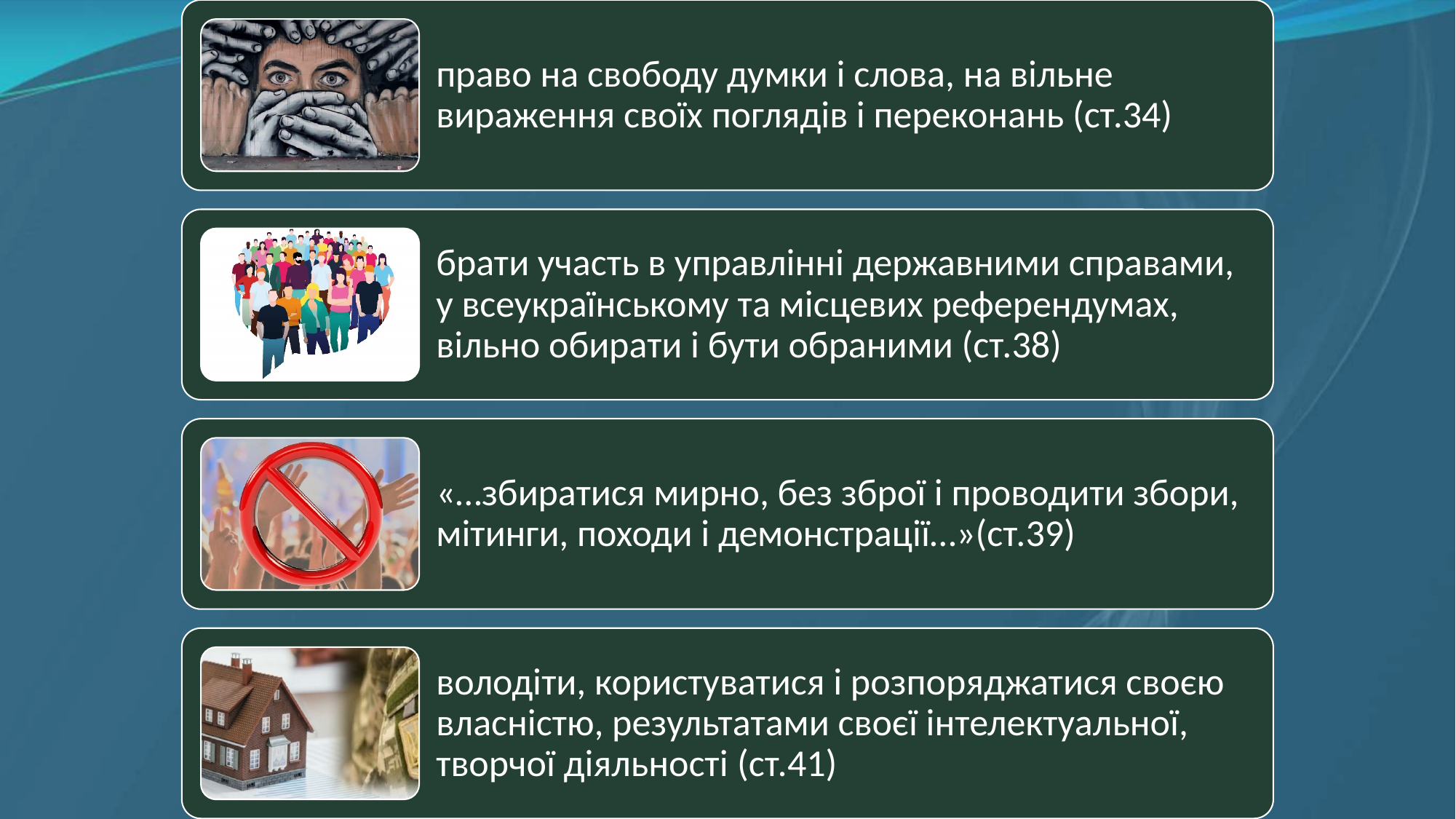

право на свободу думки і слова, на вільне вираження своїх поглядів і переконань (ст.34)
брати участь в управлінні державними справами, у всеукраїнському та місцевих референдумах, вільно обирати і бути обраними (ст.38)
«…збиратися мирно, без зброї і проводити збори, мітинги, походи і демонстрації…»(ст.39)
володіти, користуватися і розпоряджатися своєю власністю, результатами своєї інтелектуальної, творчої діяльності (ст.41)